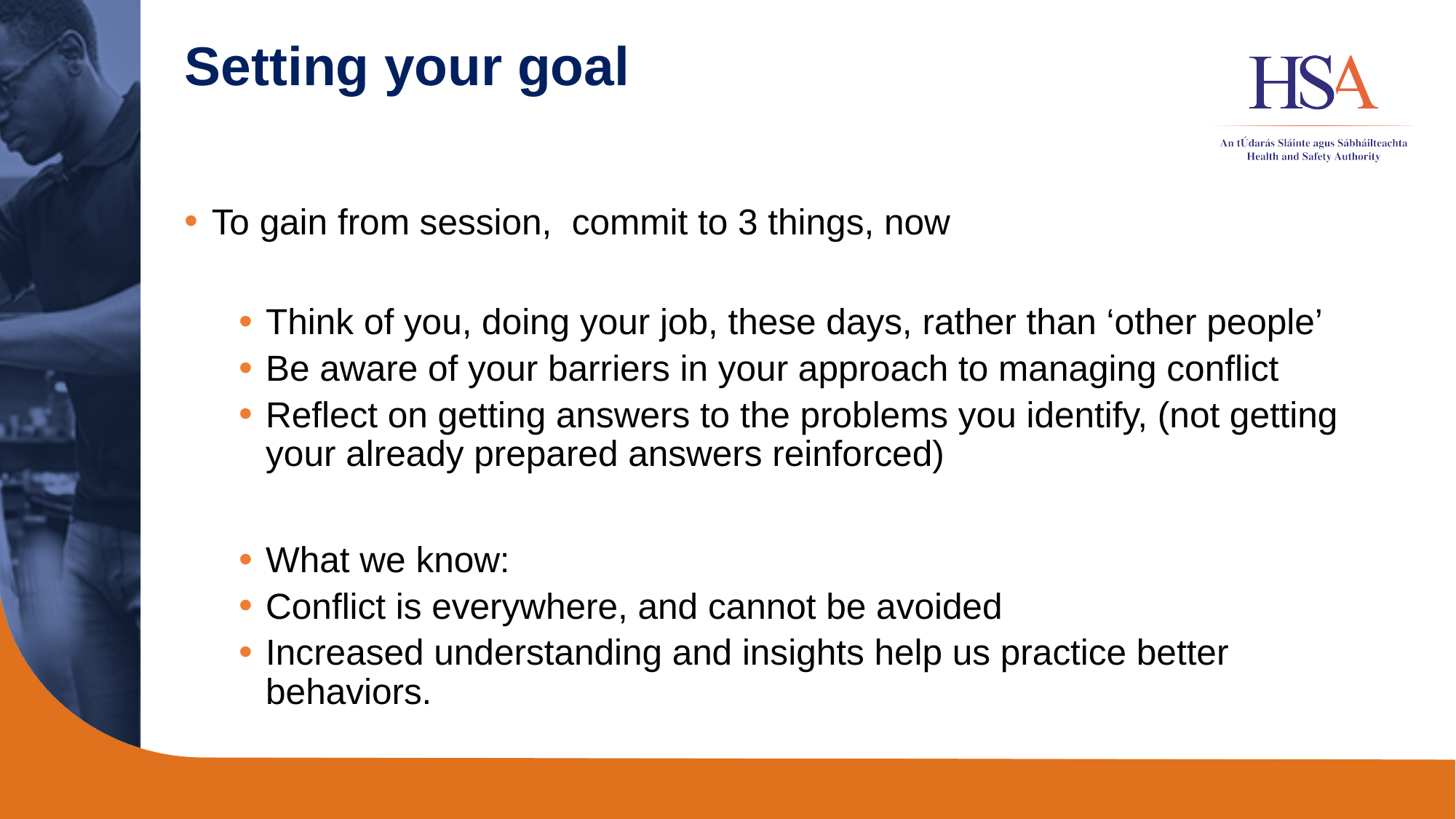

# Setting your goal
To gain from session,  commit to 3 things, now

Think of you, doing your job, these days, rather than ‘other people’
Be aware of your barriers in your approach to managing conflict
Reflect on getting answers to the problems you identify, (not getting your already prepared answers reinforced)

What we know:
Conflict is everywhere, and cannot be avoided
Increased understanding and insights help us practice better behaviors.